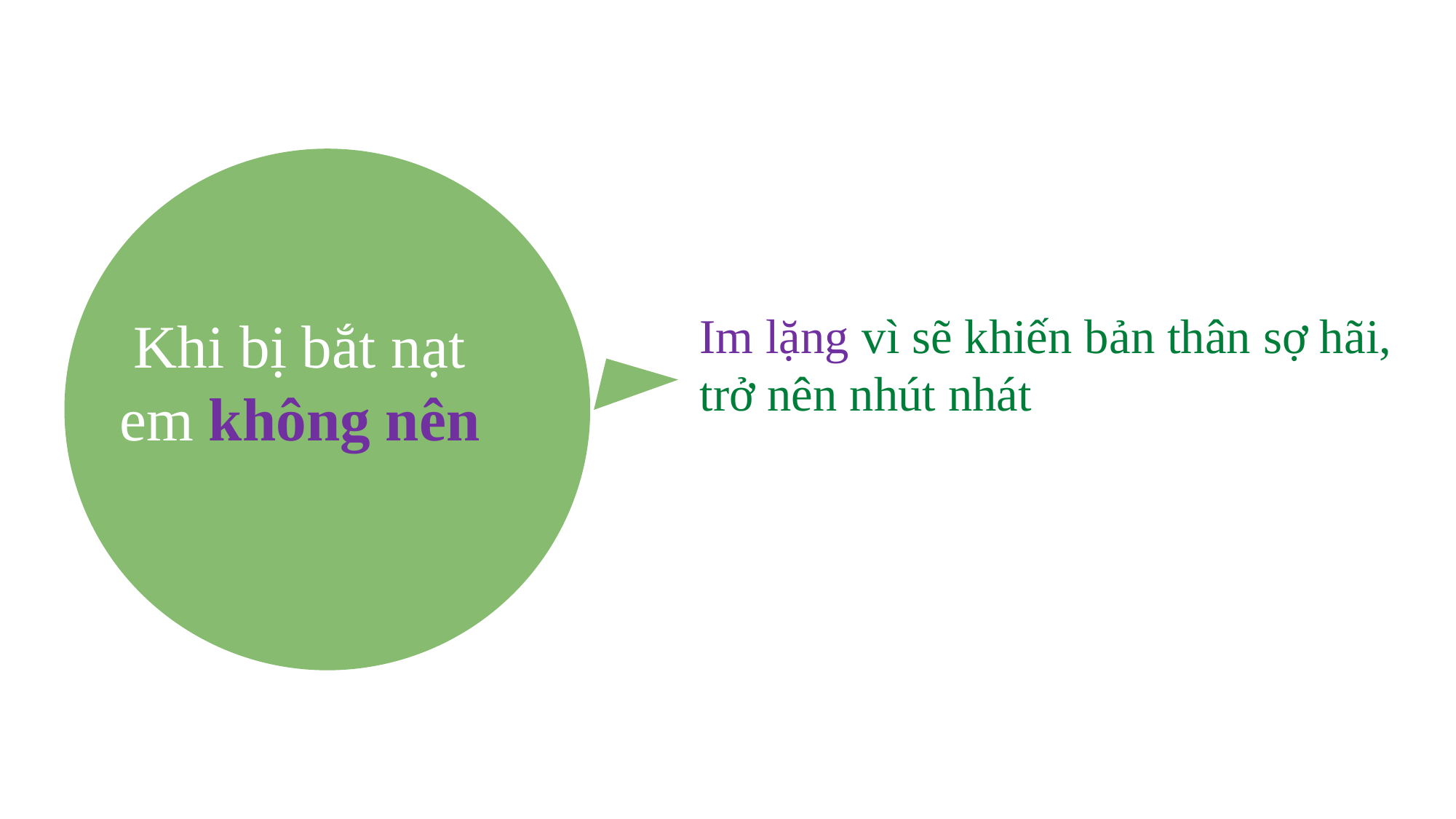

Im lặng vì sẽ khiến bản thân sợ hãi, trở nên nhút nhát
Khi bị bắt nạt em không nên